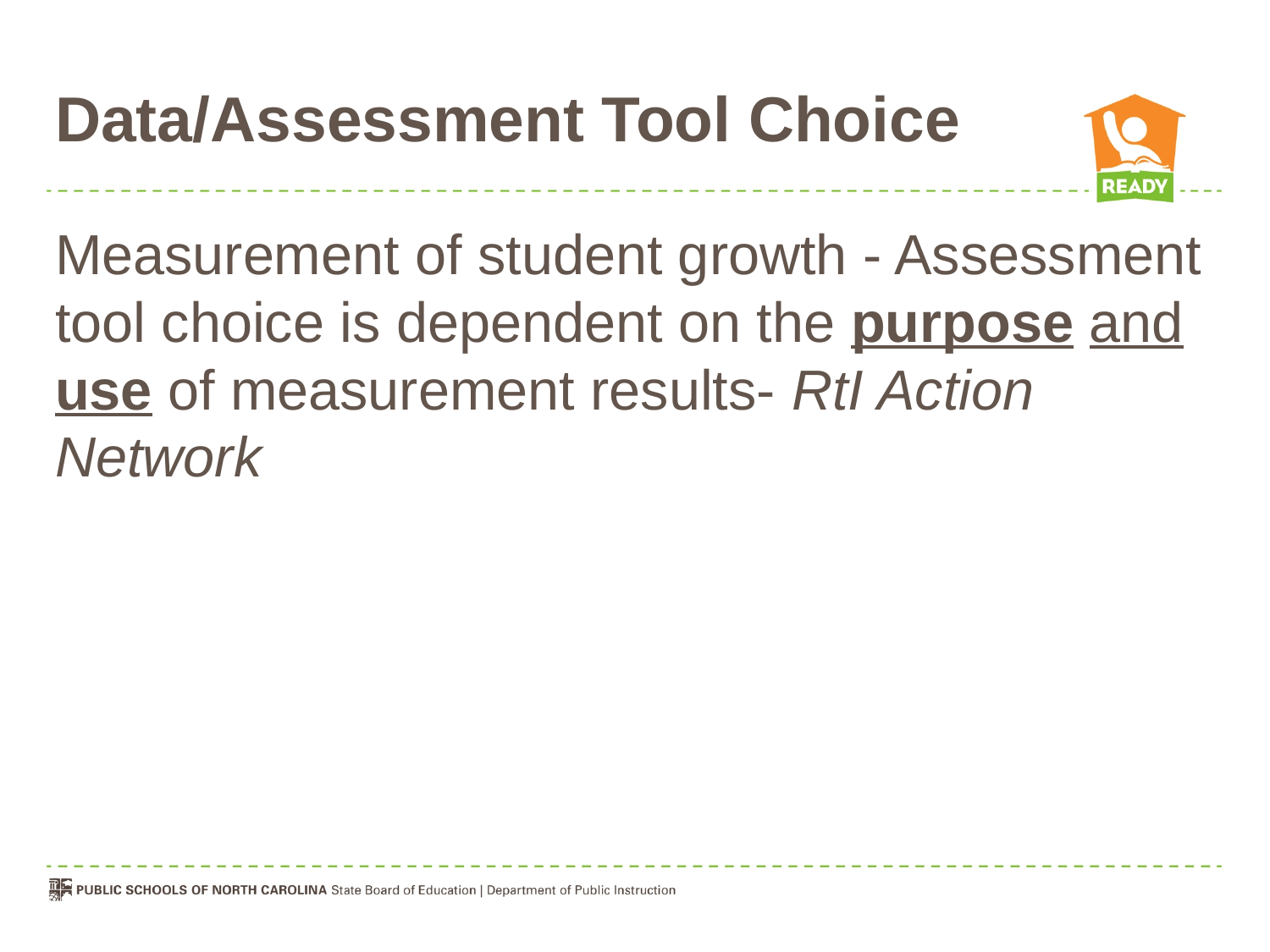

# Data/Assessment Tool Choice
Measurement of student growth - Assessment tool choice is dependent on the purpose and use of measurement results- RtI Action Network